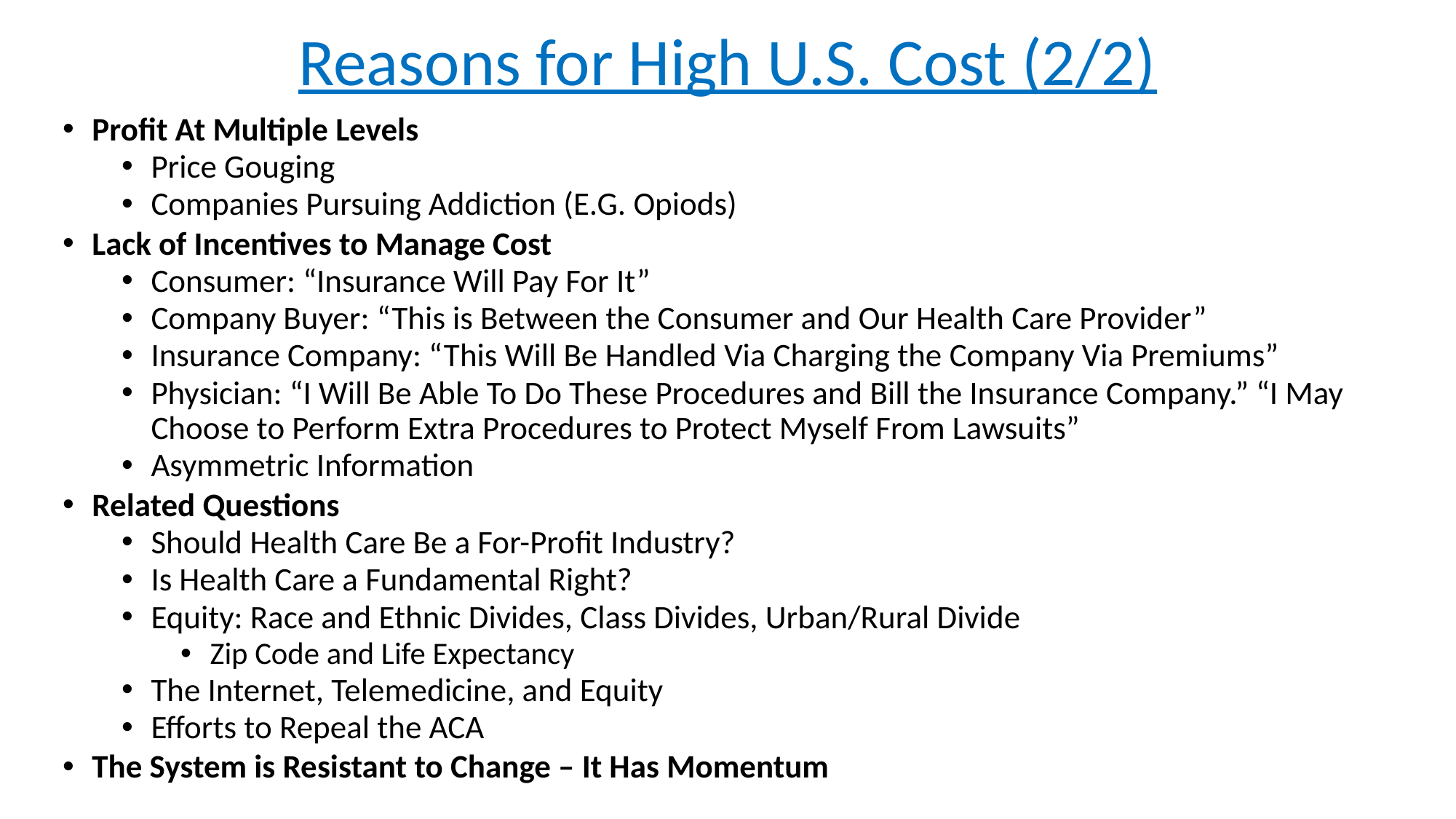

# Reasons for High U.S. Cost (2/2)
Profit At Multiple Levels
Price Gouging
Companies Pursuing Addiction (E.G. Opiods)
Lack of Incentives to Manage Cost
Consumer: “Insurance Will Pay For It”
Company Buyer: “This is Between the Consumer and Our Health Care Provider”
Insurance Company: “This Will Be Handled Via Charging the Company Via Premiums”
Physician: “I Will Be Able To Do These Procedures and Bill the Insurance Company.” “I May Choose to Perform Extra Procedures to Protect Myself From Lawsuits”
Asymmetric Information
Related Questions
Should Health Care Be a For-Profit Industry?
Is Health Care a Fundamental Right?
Equity: Race and Ethnic Divides, Class Divides, Urban/Rural Divide
Zip Code and Life Expectancy
The Internet, Telemedicine, and Equity
Efforts to Repeal the ACA
The System is Resistant to Change – It Has Momentum